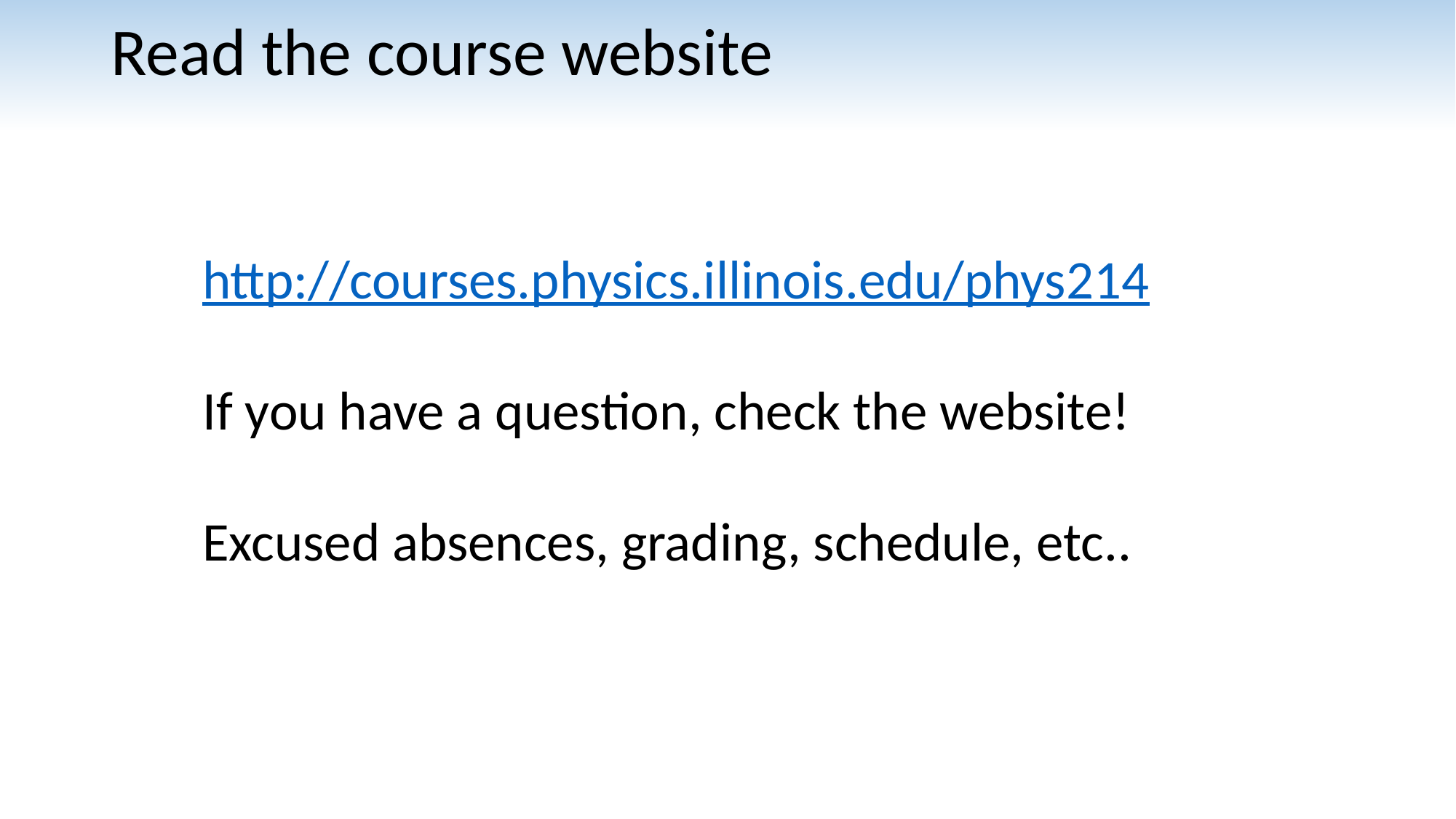

# Read the course website
http://courses.physics.illinois.edu/phys214

If you have a question, check the website!

Excused absences, grading, schedule, etc..